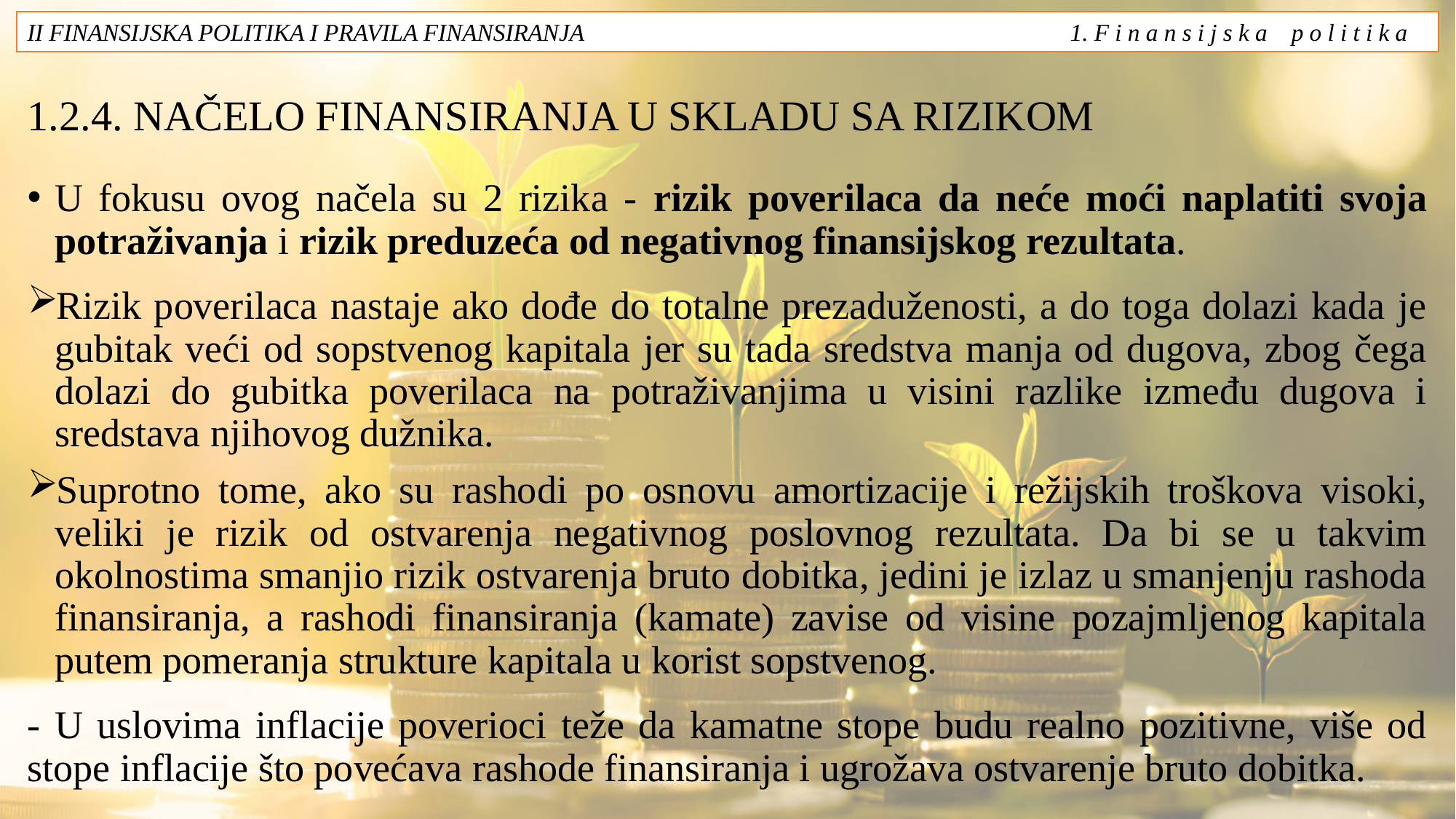

II FINANSIJSKA POLITIKA I PRAVILA FINANSIRANJA                                                                                 1. F i n a n s i j s k a    p o l i t i k a
# 1.2.4. NAČELO FINANSIRANJA U SKLADU SA RIZIKOM
U fokusu ovog načela su 2 rizika - rizik poverilaca da neće moći naplatiti svoja potraživanja i rizik preduzeća od negativnog finansijskog rezultata.
Rizik poverilaca nastaje ako dođe do totalne prezaduženosti, a do toga dolazi kada je gubitak veći od sopstvenog kapitala jer su tada sredstva manja od dugova, zbog čega dolazi do gubitka poverilaca na potraživanjima u visini razlike između dugova i sredstava njihovog dužnika.
Suprotno tome, ako su rashodi po osnovu amortizacije i režijskih troškova visoki, veliki je rizik od ostvarenja negativnog poslovnog rezultata. Da bi se u takvim okolnostima smanjio rizik ostvarenja bruto dobitka, jedini je izlaz u smanjenju rashoda finansiranja, a rashodi finansiranja (kamate) zavise od visine pozajmljenog kapitala putem pomeranja strukture kapitala u korist sopstvenog.
- U uslovima inflacije poverioci teže da kamatne stope budu realno pozitivne, više od stope inflacije što povećava rashode finansiranja i ugrožava ostvarenje bruto dobitka.